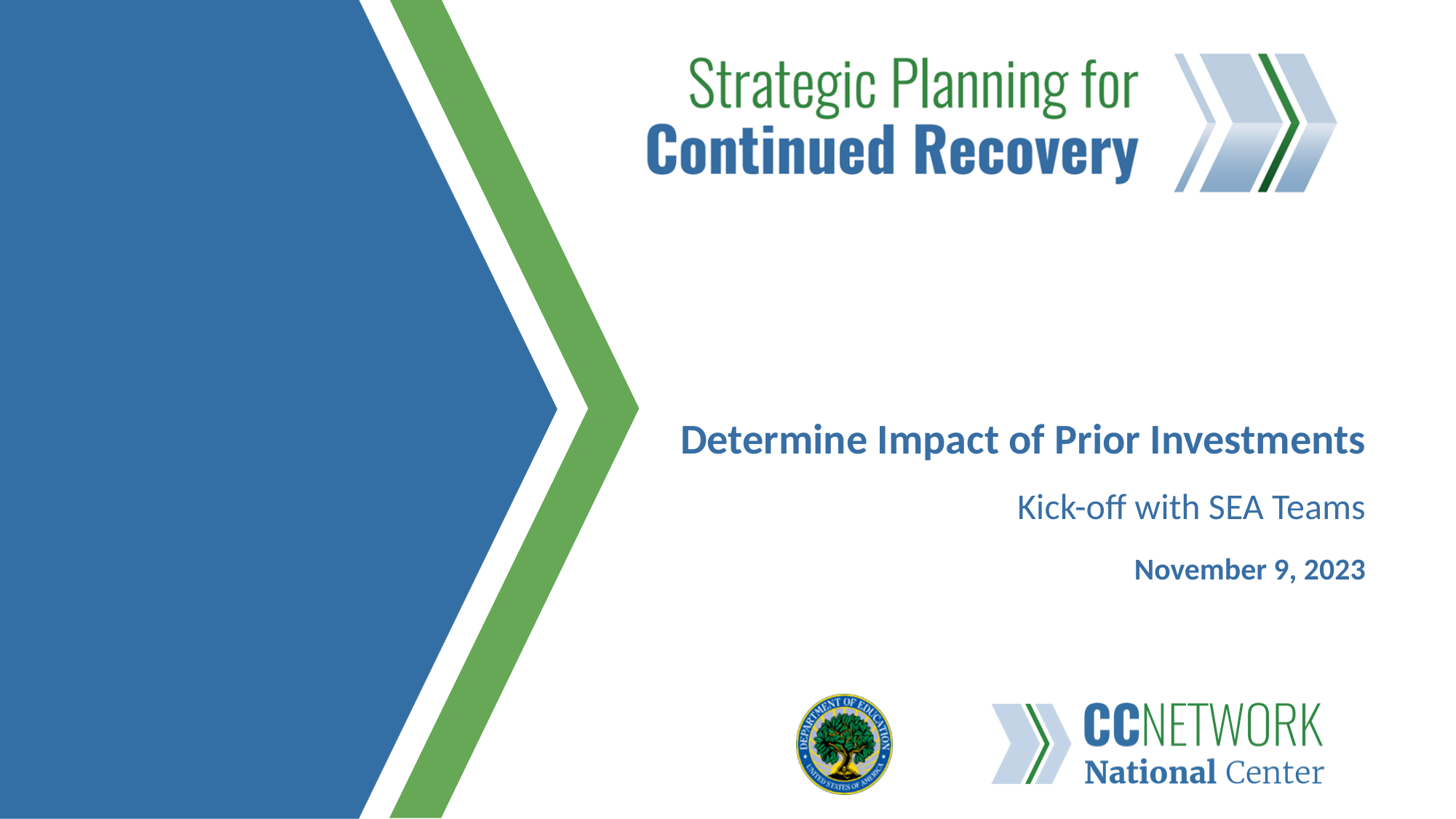

Determine Impact of Prior Investments
# Kick-off with SEA Teams
November 9, 2023